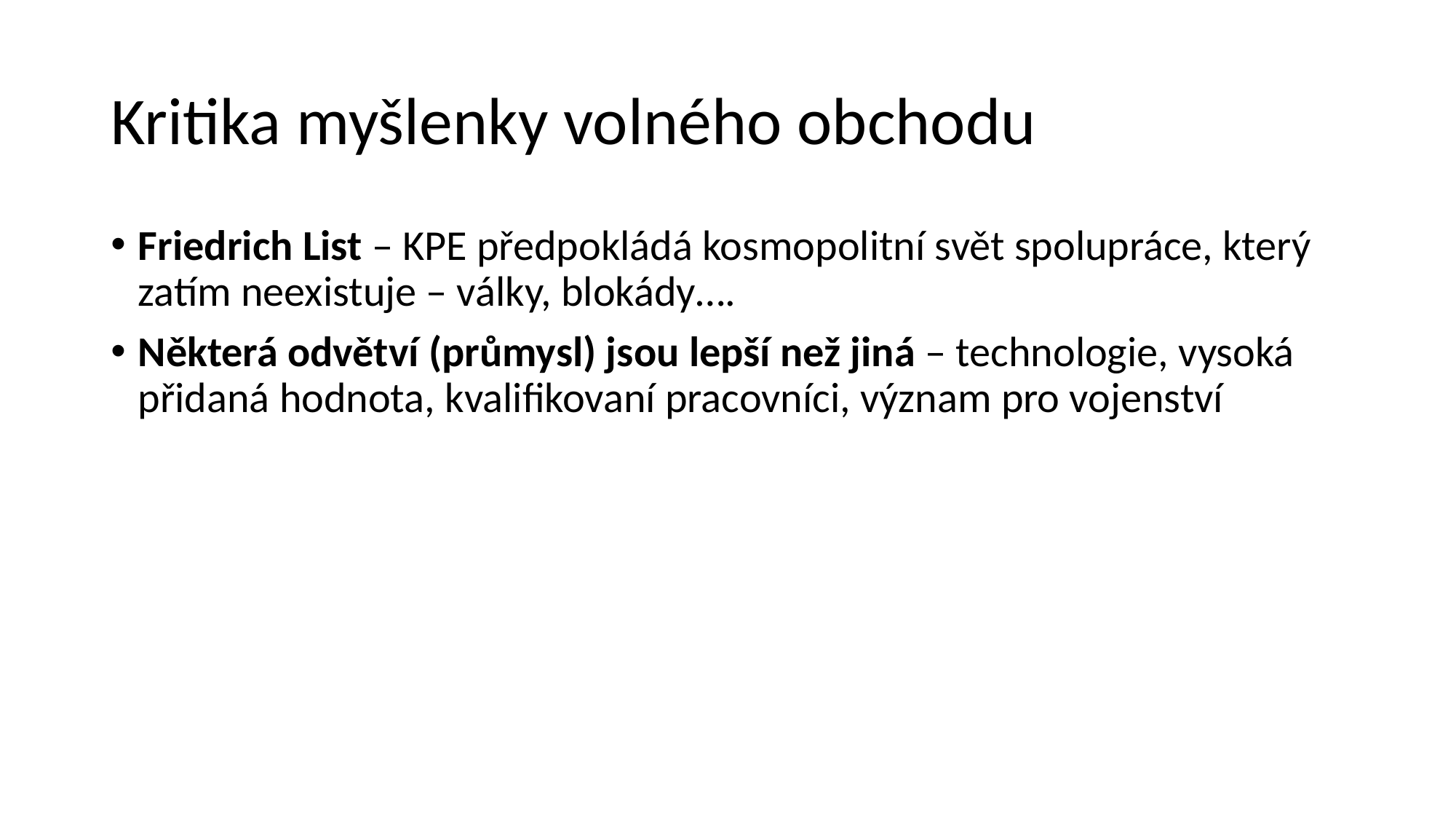

# Kritika myšlenky volného obchodu
Friedrich List – KPE předpokládá kosmopolitní svět spolupráce, který zatím neexistuje – války, blokády….
Některá odvětví (průmysl) jsou lepší než jiná – technologie, vysoká přidaná hodnota, kvalifikovaní pracovníci, význam pro vojenství